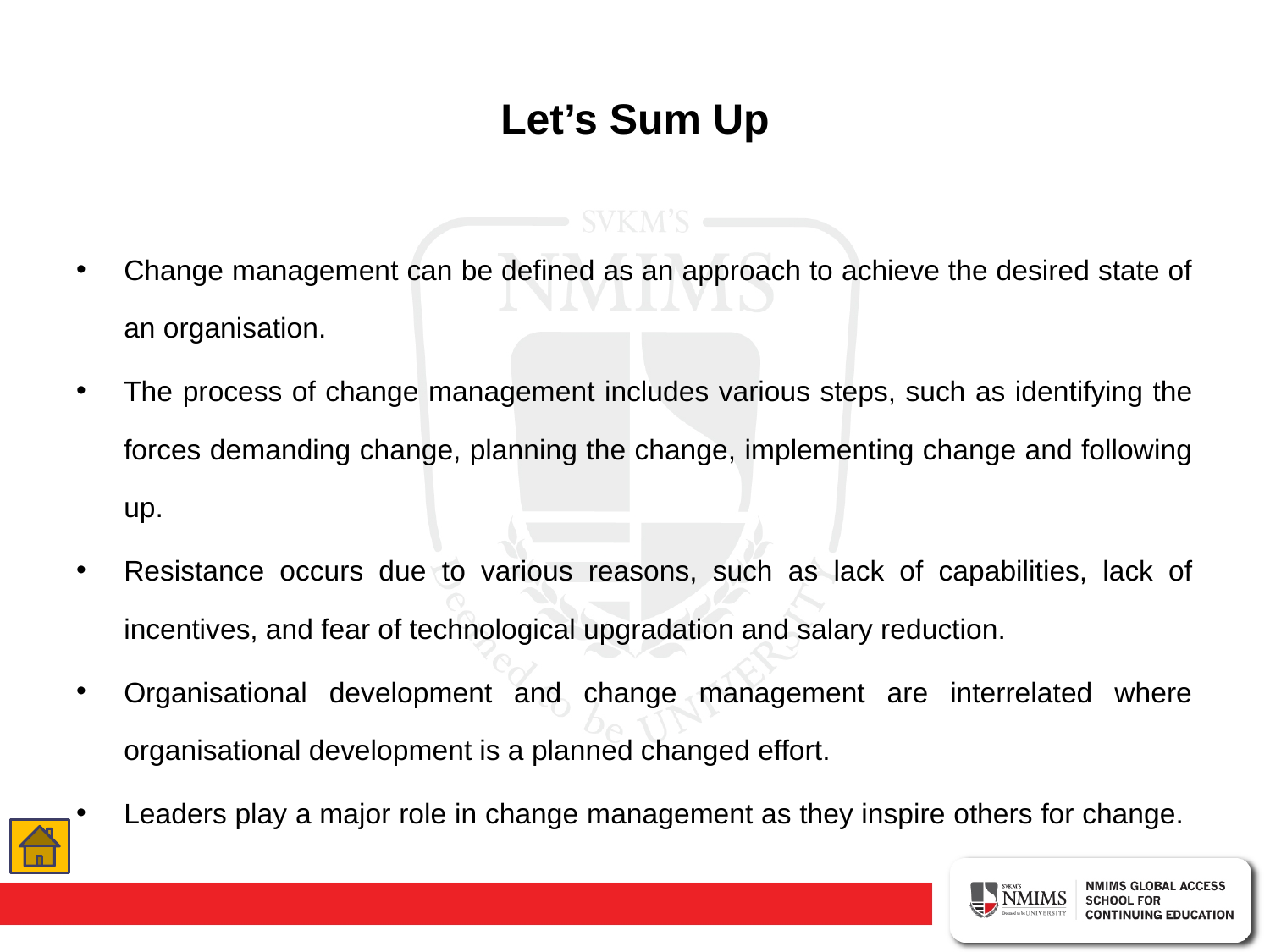

# Let’s Sum Up
Change management can be defined as an approach to achieve the desired state of an organisation.
The process of change management includes various steps, such as identifying the forces demanding change, planning the change, implementing change and following up.
Resistance occurs due to various reasons, such as lack of capabilities, lack of incentives, and fear of technological upgradation and salary reduction.
Organisational development and change management are interrelated where organisational development is a planned changed effort.
Leaders play a major role in change management as they inspire others for change.